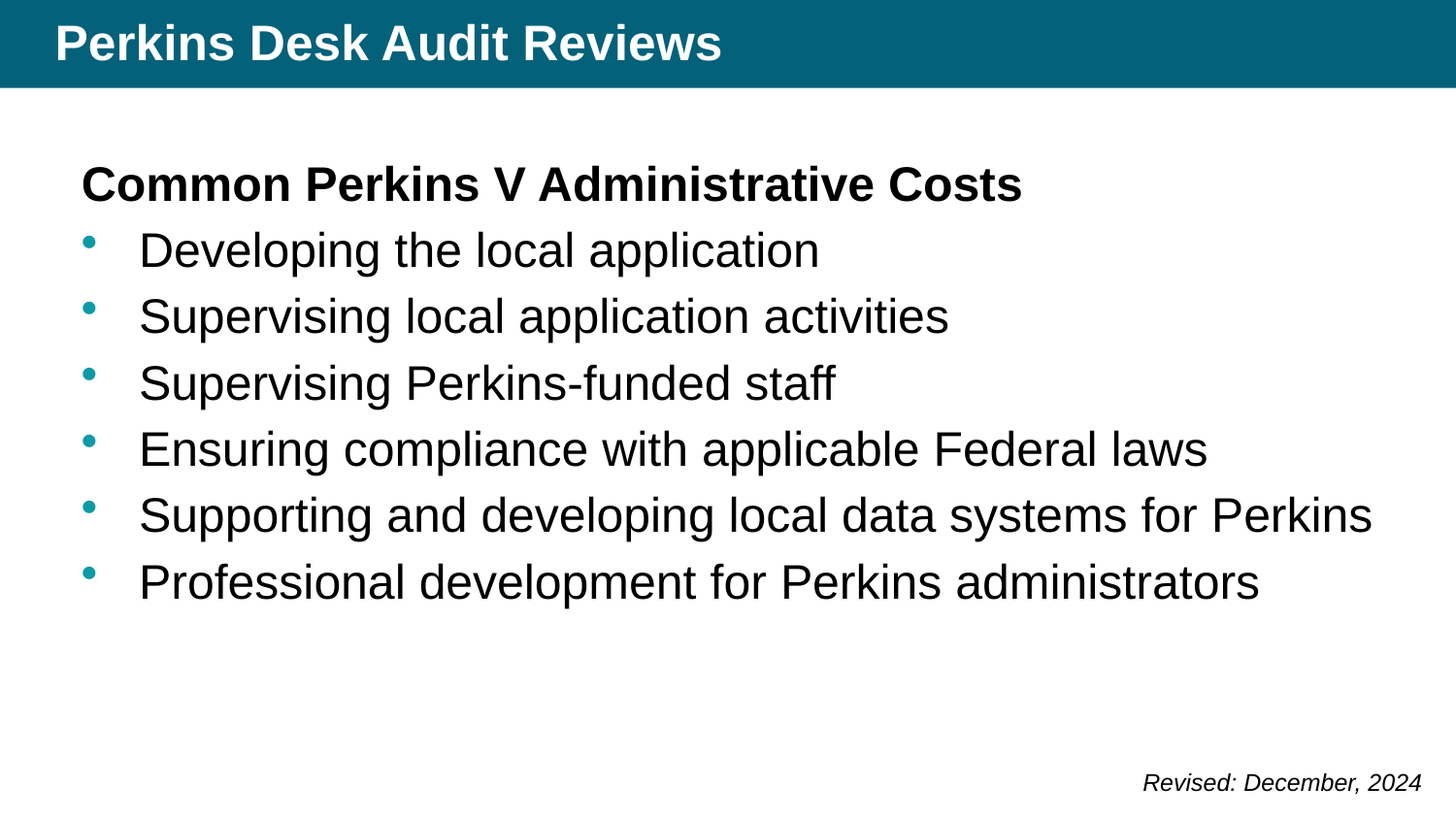

# Perkins Desk Audit Reviews
Common Perkins V Administrative Costs
Developing the local application
Supervising local application activities
Supervising Perkins-funded staff
Ensuring compliance with applicable Federal laws
Supporting and developing local data systems for Perkins
Professional development for Perkins administrators
Revised: December, 2024